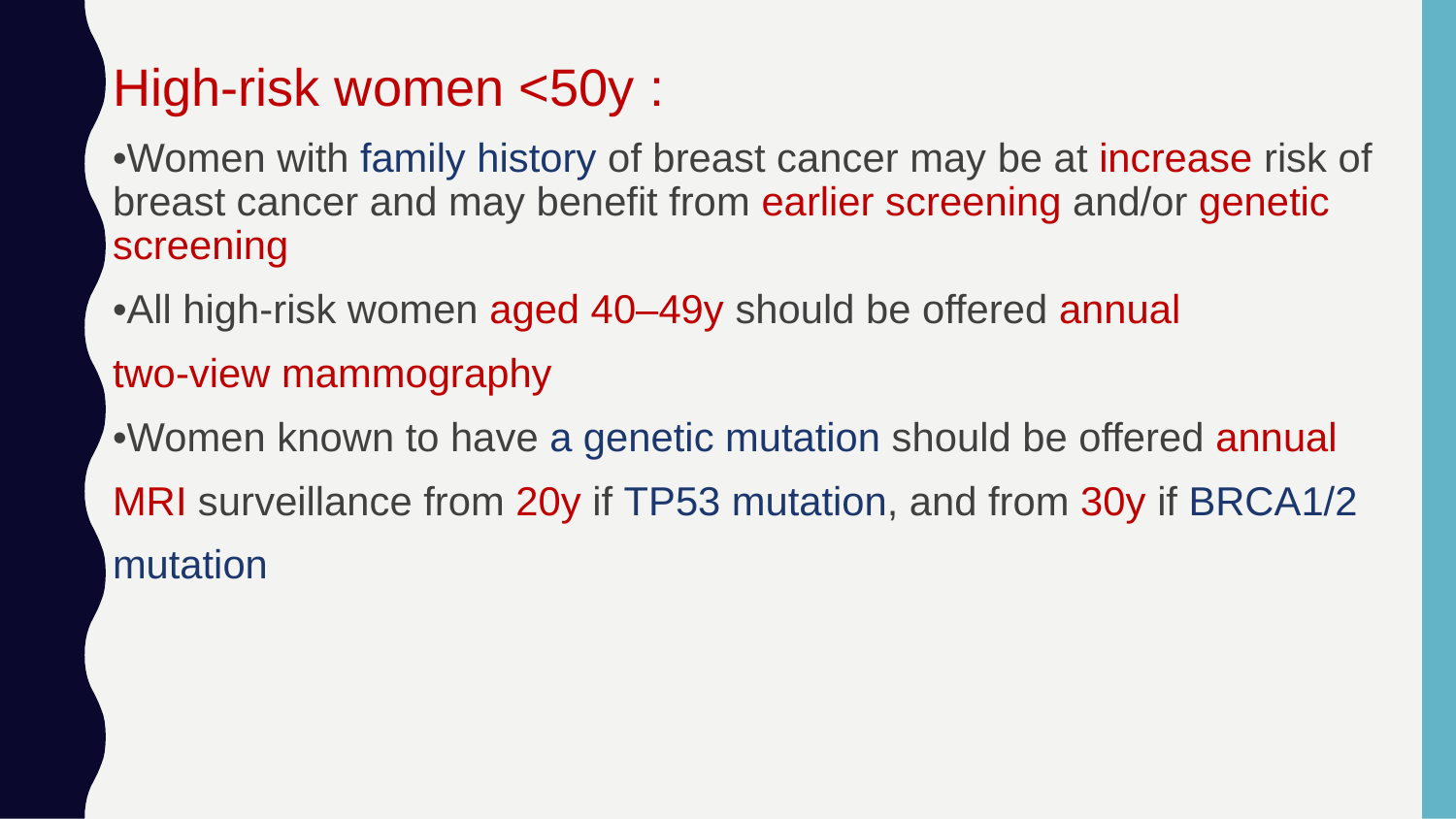

High-risk women <50y :
•Women with family history of breast cancer may be at increase risk of breast cancer and may benefit from earlier screening and/or genetic screening
•All high-risk women aged 40–49y should be offered annual
two-view mammography
•Women known to have a genetic mutation should be offered annual
MRI surveillance from 20y if TP53 mutation, and from 30y if BRCA1/2
mutation